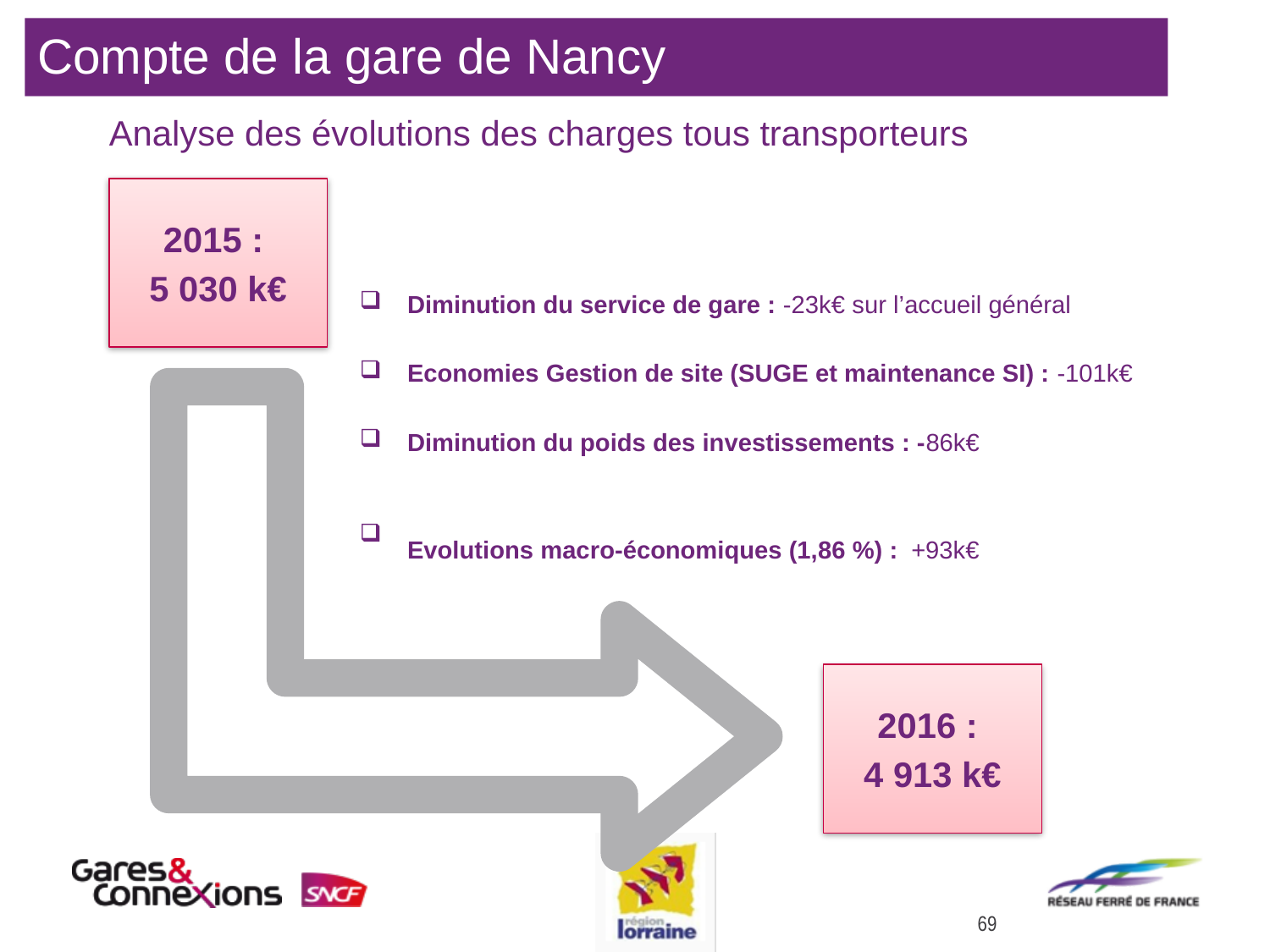

Compte de la gare de Nancy
Analyse des évolutions des charges tous transporteurs
2015 :
5 030 k€

Diminution du service de gare : -23k€ sur l’accueil général

Economies Gestion de site (SUGE et maintenance SI) : -101k€

Diminution du poids des investissements : -86k€

Evolutions macro-économiques (1,86 %) : +93k€

2016 :
4 913 k€
69